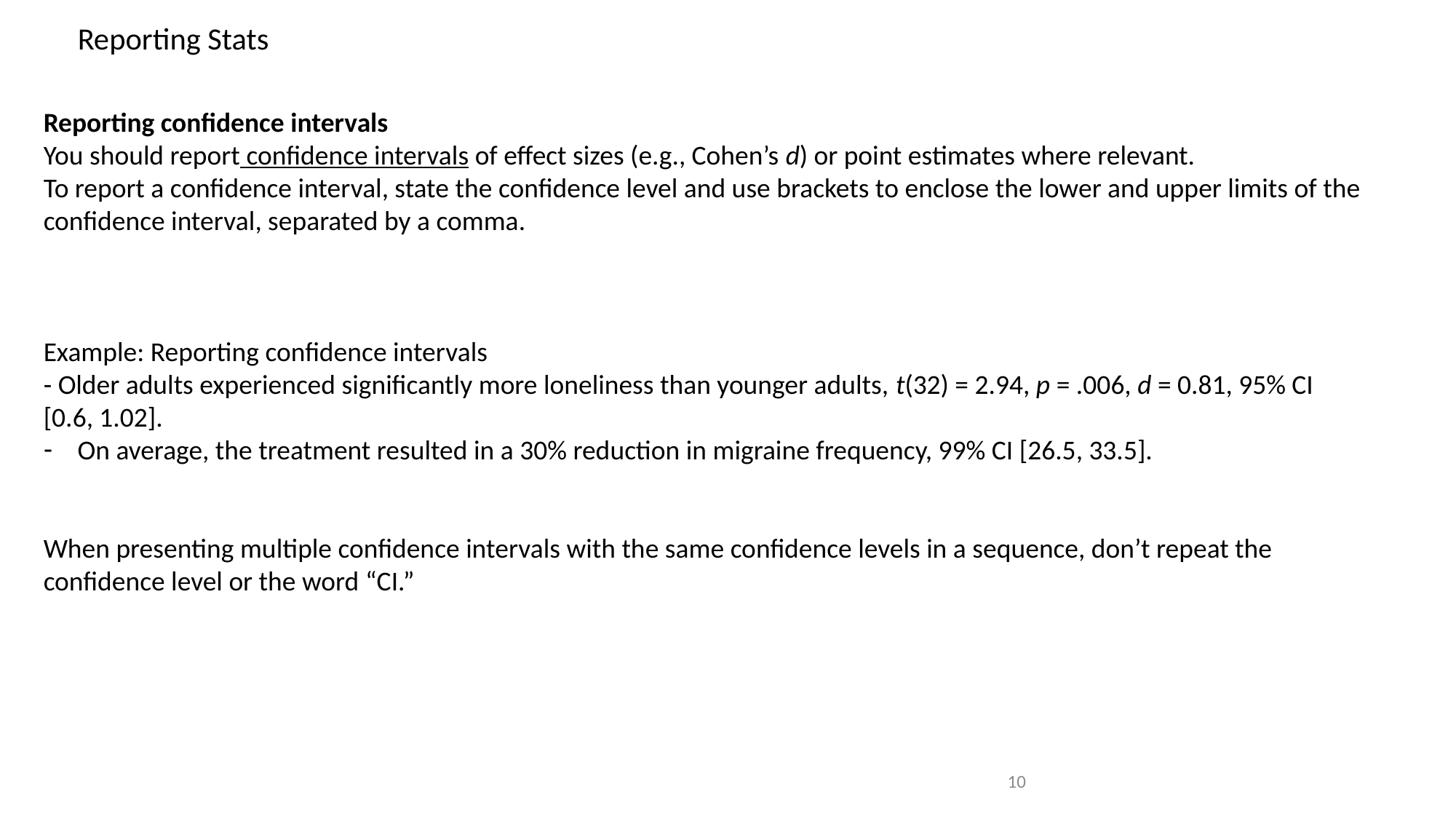

Reporting Stats
Reporting confidence intervals
You should report confidence intervals of effect sizes (e.g., Cohen’s d) or point estimates where relevant.
To report a confidence interval, state the confidence level and use brackets to enclose the lower and upper limits of the confidence interval, separated by a comma.

Example: Reporting confidence intervals
- Older adults experienced significantly more loneliness than younger adults, t(32) = 2.94, p = .006, d = 0.81, 95% CI [0.6, 1.02].
On average, the treatment resulted in a 30% reduction in migraine frequency, 99% CI [26.5, 33.5].

When presenting multiple confidence intervals with the same confidence levels in a sequence, don’t repeat the confidence level or the word “CI.”
10